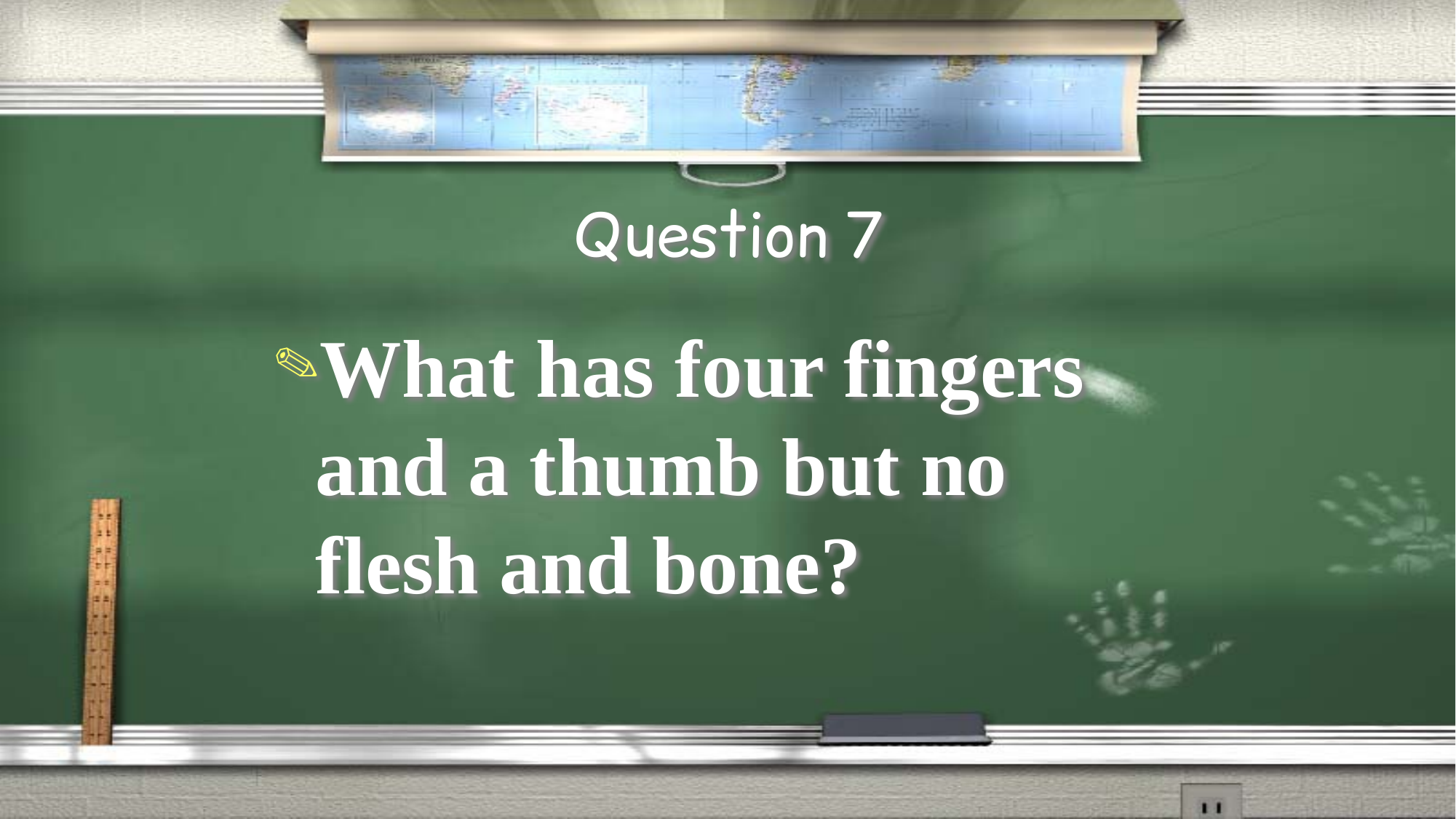

# Question 7
What has four fingers and a thumb but no flesh and bone?